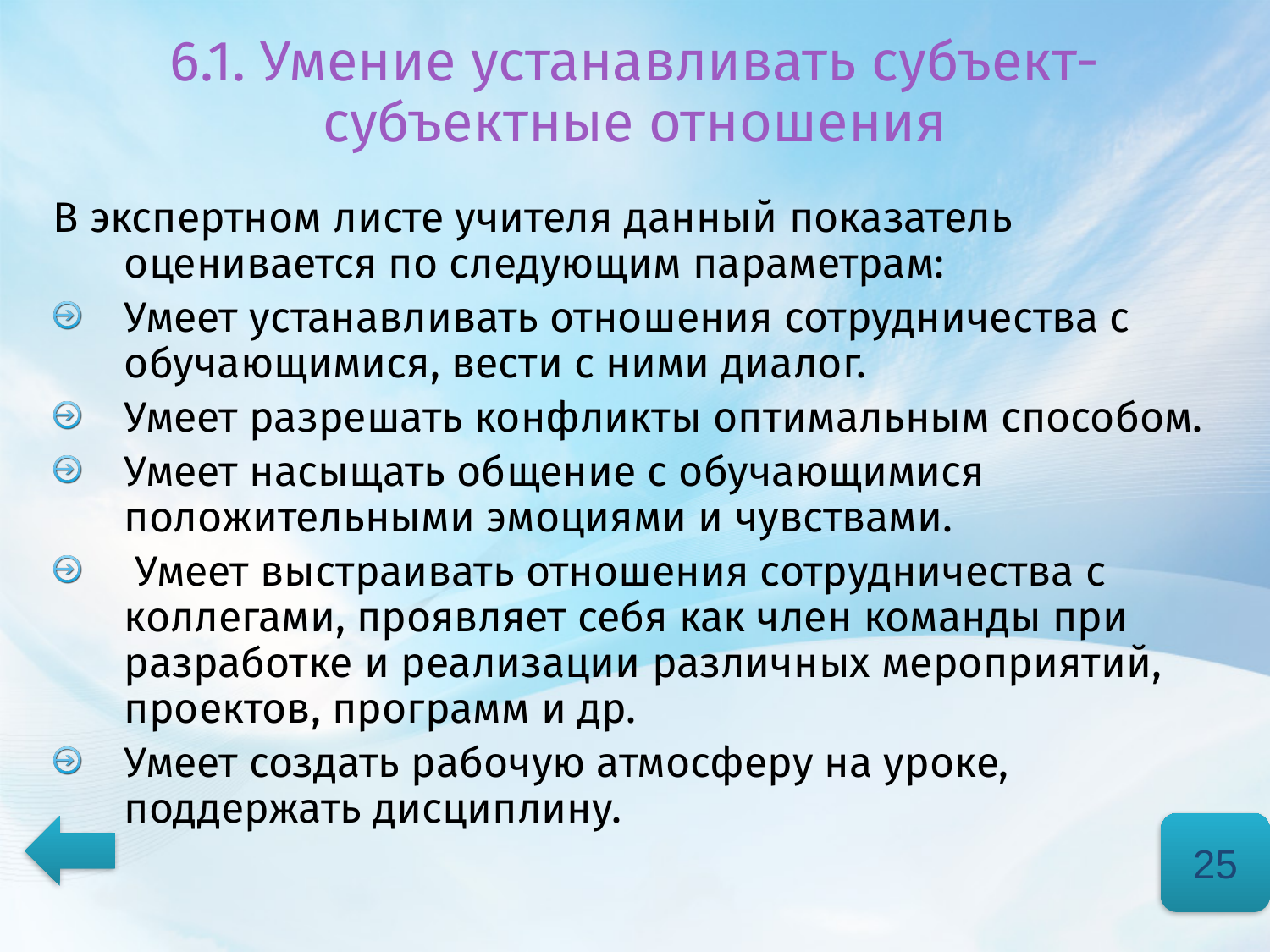

# 6.1. Умение устанавливать субъект-субъектные отношения
В экспертном листе учителя данный показатель оценивается по следующим параметрам:
Умеет устанавливать отношения сотрудничества с обучающимися, вести с ними диалог.
Умеет разрешать конфликты оптимальным способом.
Умеет насыщать общение с обучающимися положительными эмоциями и чувствами.
 Умеет выстраивать отношения сотрудничества с коллегами, проявляет себя как член команды при разработке и реализации различных мероприятий, проектов, программ и др.
Умеет создать рабочую атмосферу на уроке, поддержать дисциплину.

25